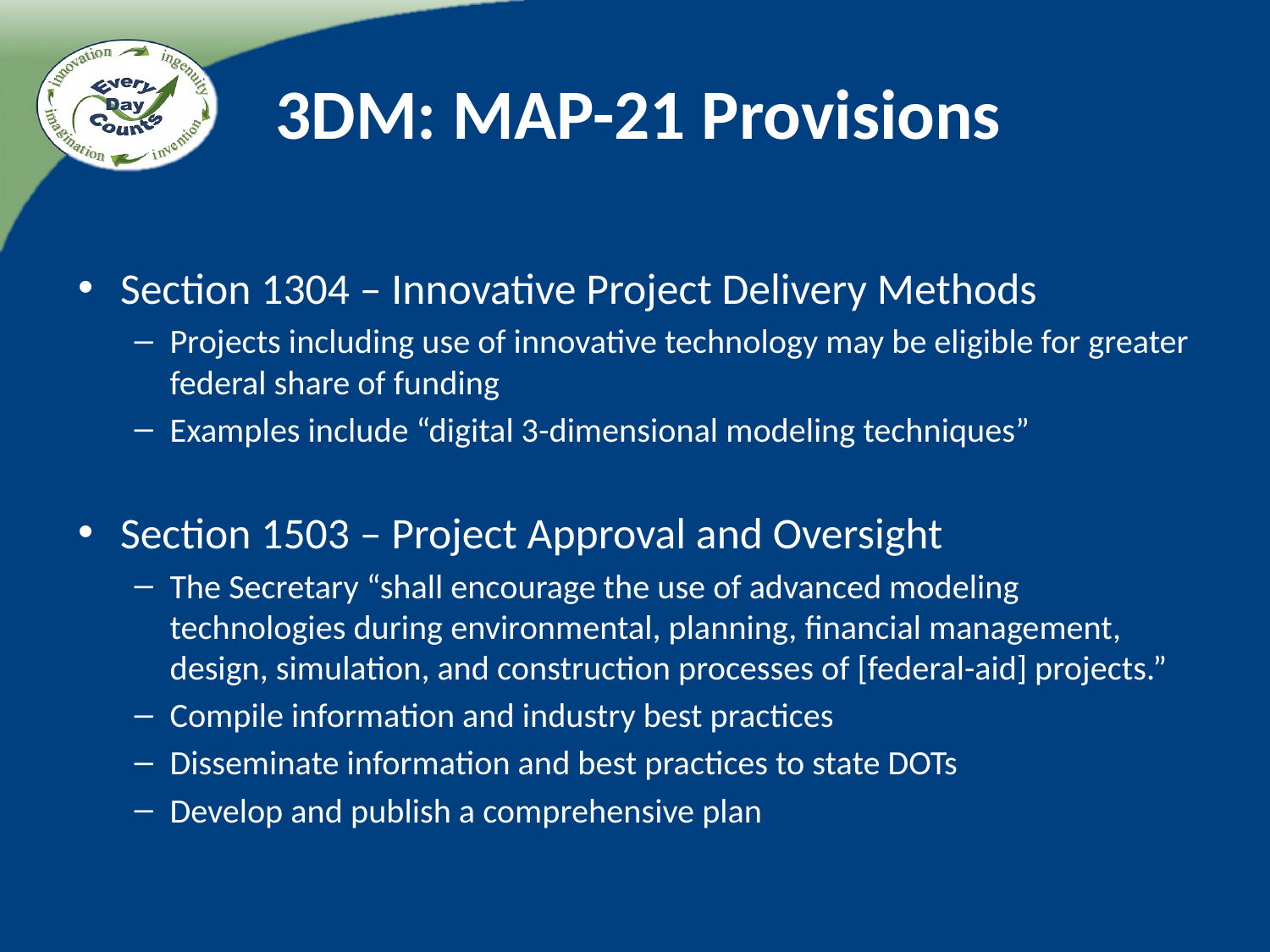

# 3DM: MAP-21 Provisions
Section 1304 – Innovative Project Delivery Methods
Projects including use of innovative technology may be eligible for greater federal share of funding
Examples include “digital 3-dimensional modeling techniques”

Section 1503 – Project Approval and Oversight
The Secretary “shall encourage the use of advanced modeling technologies during environmental, planning, financial management, design, simulation, and construction processes of [federal-aid] projects.”
Compile information and industry best practices
Disseminate information and best practices to state DOTs
Develop and publish a comprehensive plan